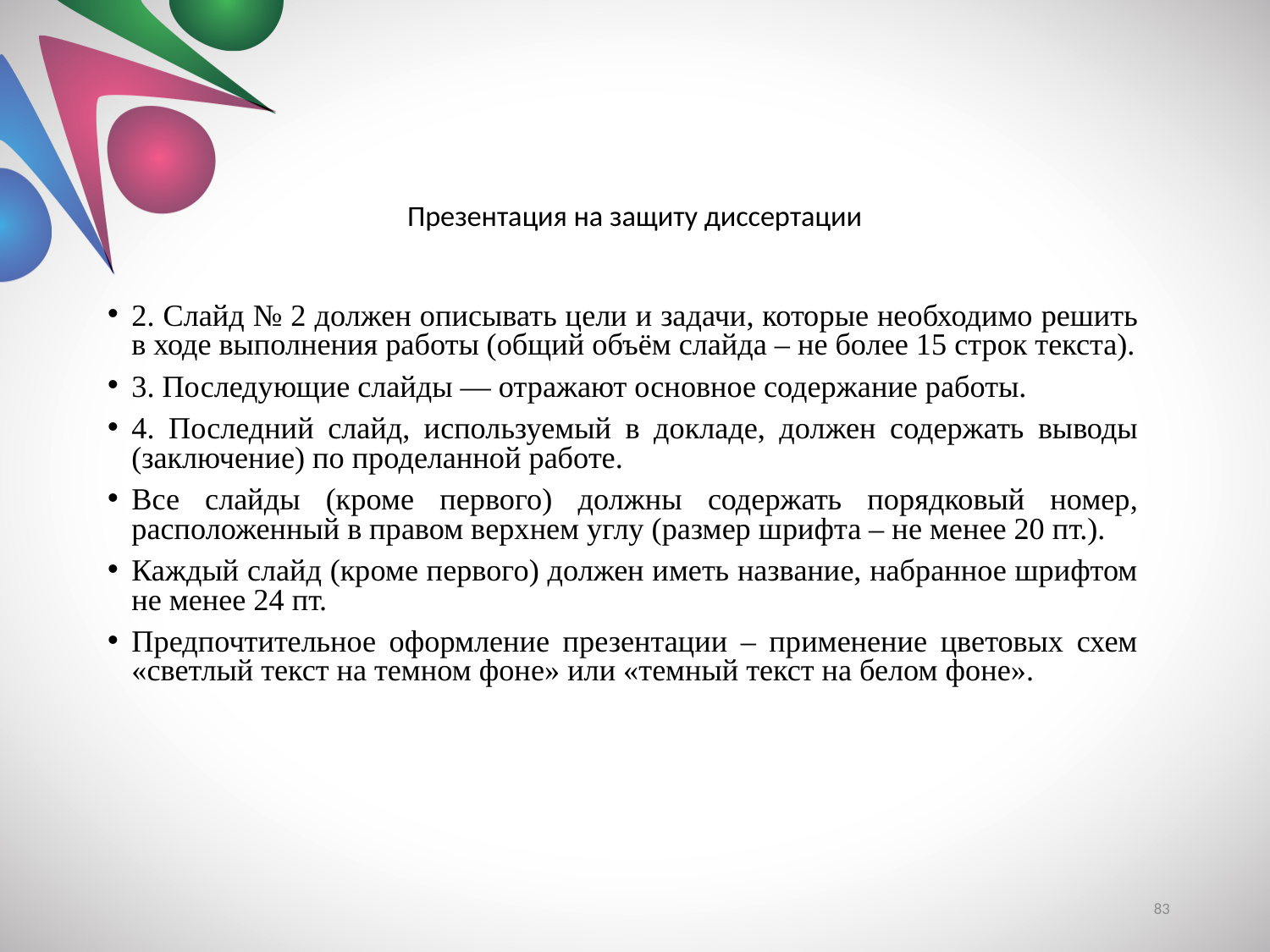

# Презентация на защиту диссертации
2. Слайд № 2 должен описывать цели и задачи, которые необходимо решить в ходе выполнения работы (общий объём слайда – не более 15 строк текста).
3. Последующие слайды — отражают основное содержание работы.
4. Последний слайд, используемый в докладе, должен содержать выводы (заключение) по проделанной работе.
Все слайды (кроме первого) должны содержать порядковый номер, расположенный в правом верхнем углу (размер шрифта – не менее 20 пт.).
Каждый слайд (кроме первого) должен иметь название, набранное шрифтом не менее 24 пт.
Предпочтительное оформление презентации – применение цветовых схем «светлый текст на темном фоне» или «темный текст на белом фоне».

83